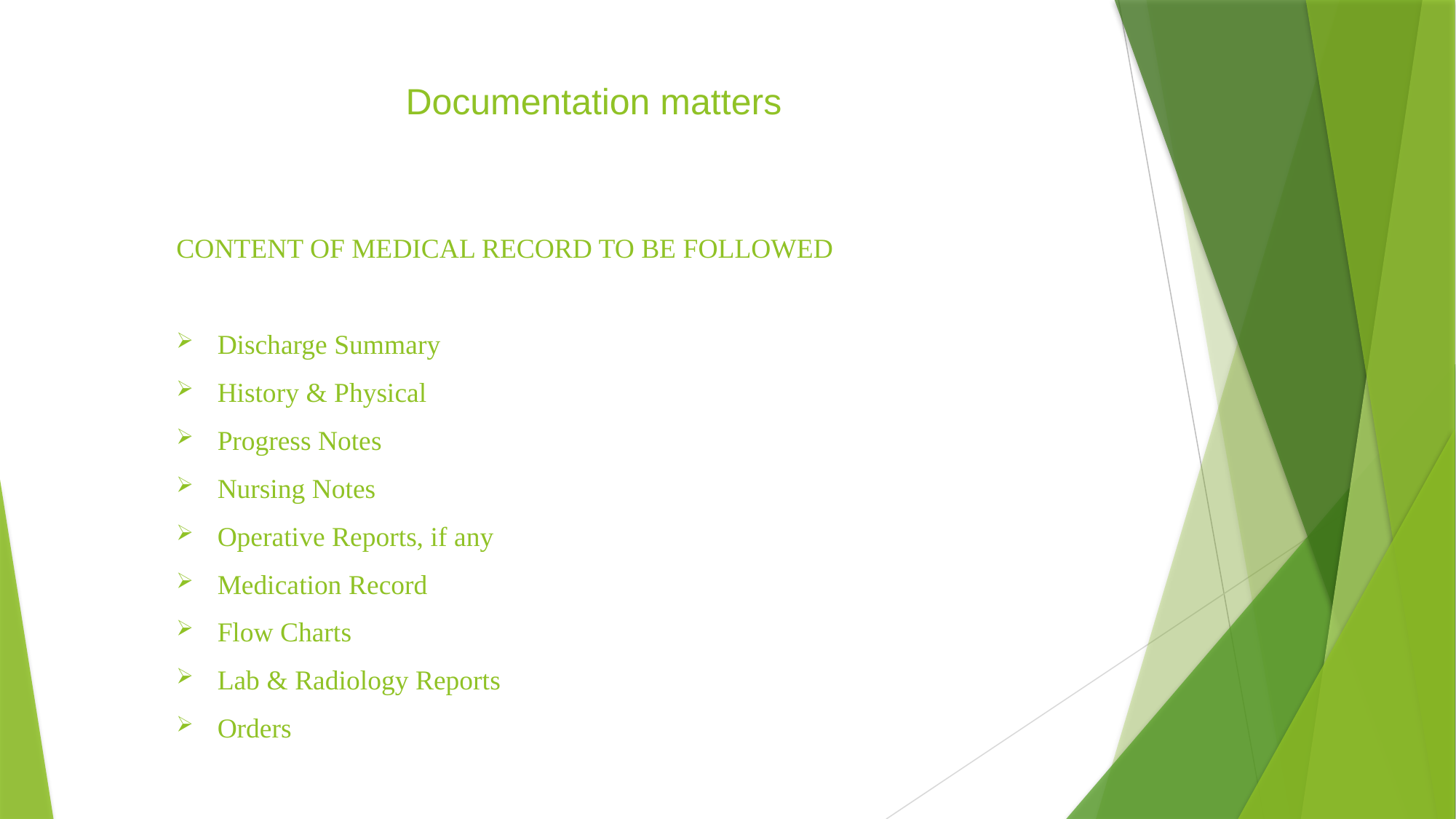

# Documentation matters
CONTENT OF MEDICAL RECORD TO BE FOLLOWED

Discharge Summary
History & Physical
Progress Notes
Nursing Notes
Operative Reports, if any
Medication Record
Flow Charts
Lab & Radiology Reports
Orders